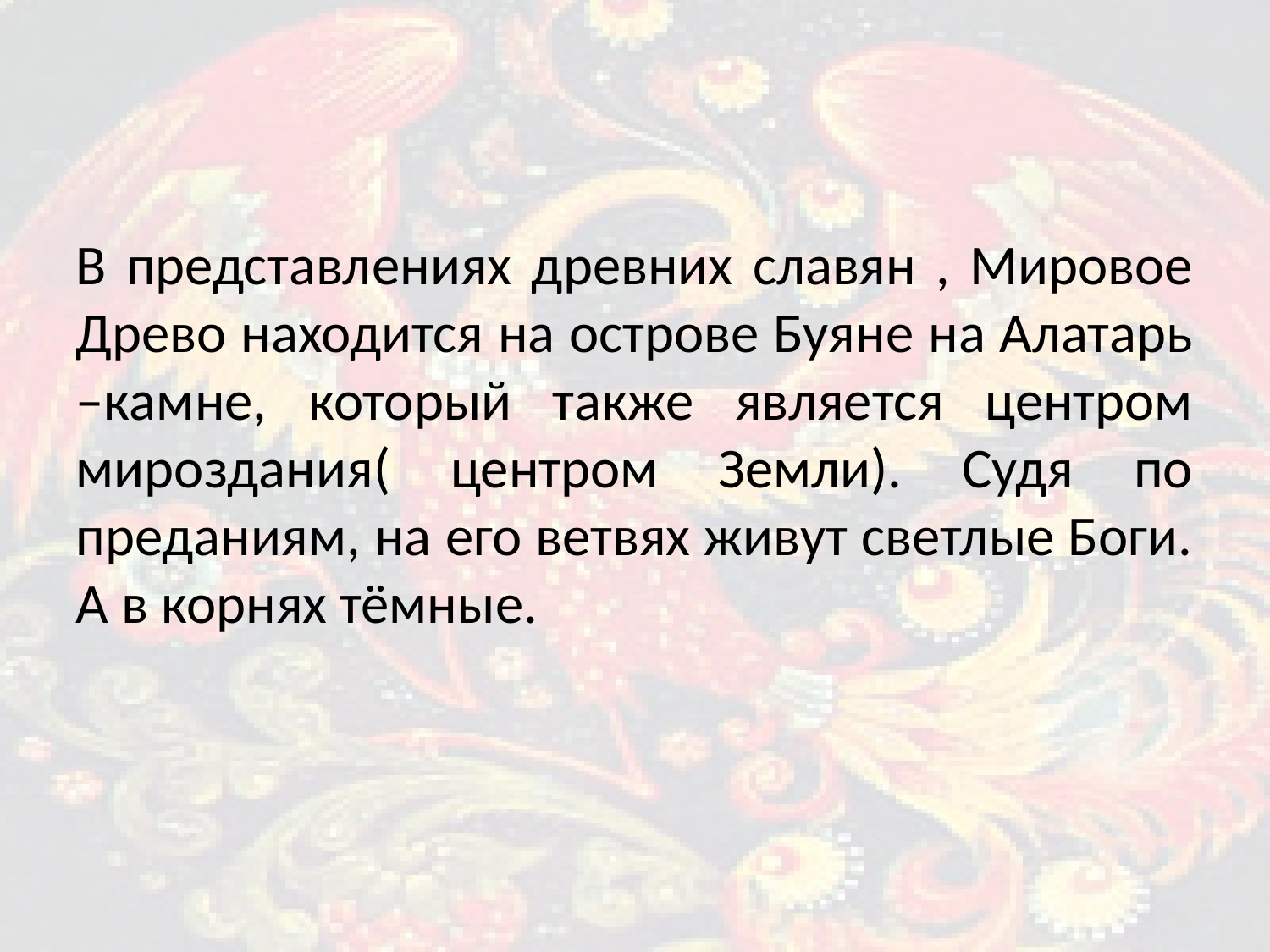

В представлениях древних славян , Мировое Древо находится на острове Буяне на Алатарь –камне, который также является центром мироздания( центром Земли). Судя по преданиям, на его ветвях живут светлые Боги. А в корнях тёмные.